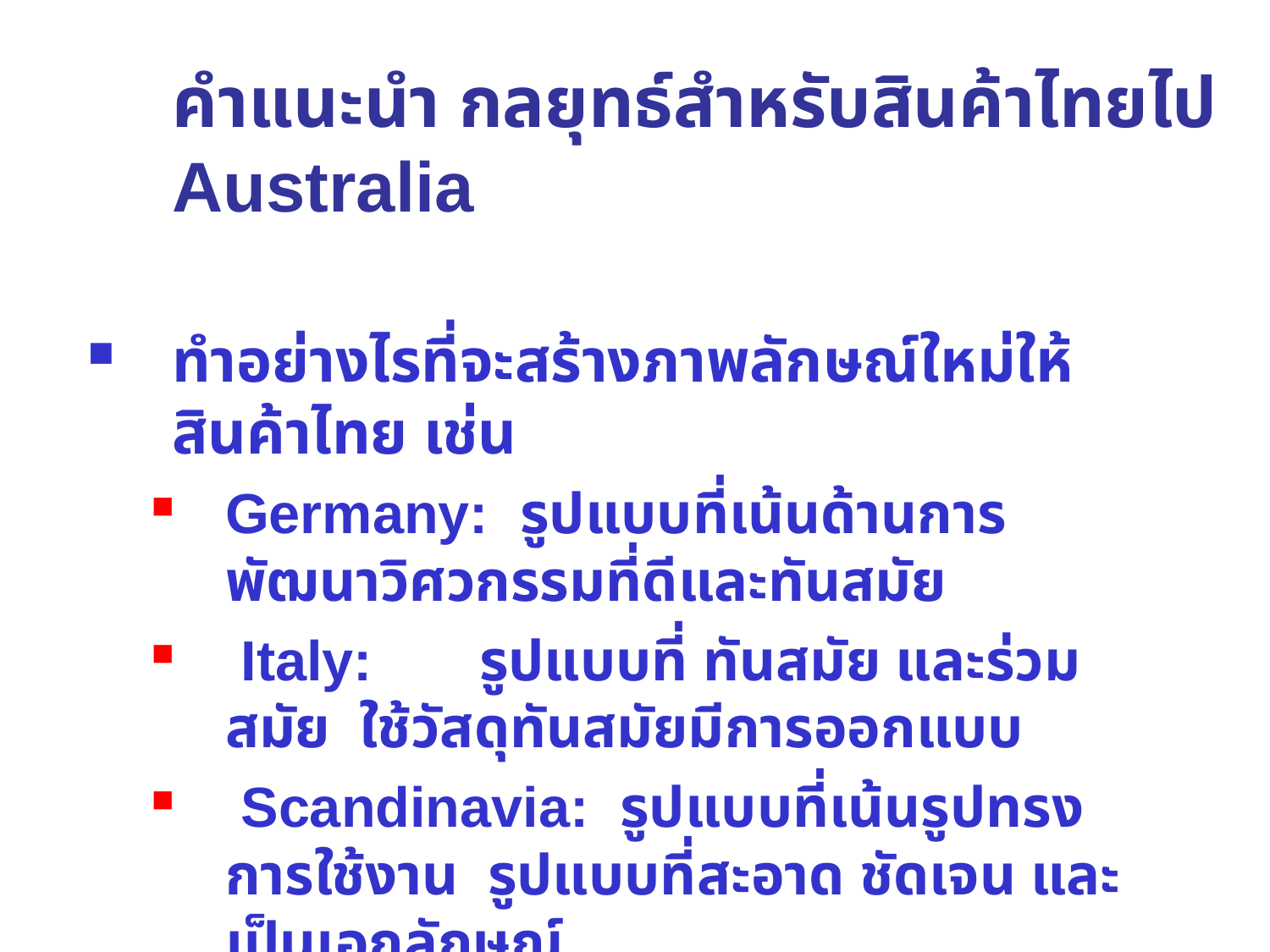

# คำแนะนำ กลยุทธ์สำหรับสินค้าไทยไป Australia
ทำอย่างไรที่จะสร้างภาพลักษณ์ใหม่ให้สินค้าไทย เช่น
Germany:  รูปแบบที่เน้นด้านการพัฒนาวิศวกรรมที่ดีและทันสมัย
 Italy:  	รูปแบบที่ ทันสมัย และร่วมสมัย  ใช้วัสดุทันสมัยมีการออกแบบ
 Scandinavia:  รูปแบบที่เน้นรูปทรงการใช้งาน  รูปแบบที่สะอาด ชัดเจน และเป็นเอกลักษณ์